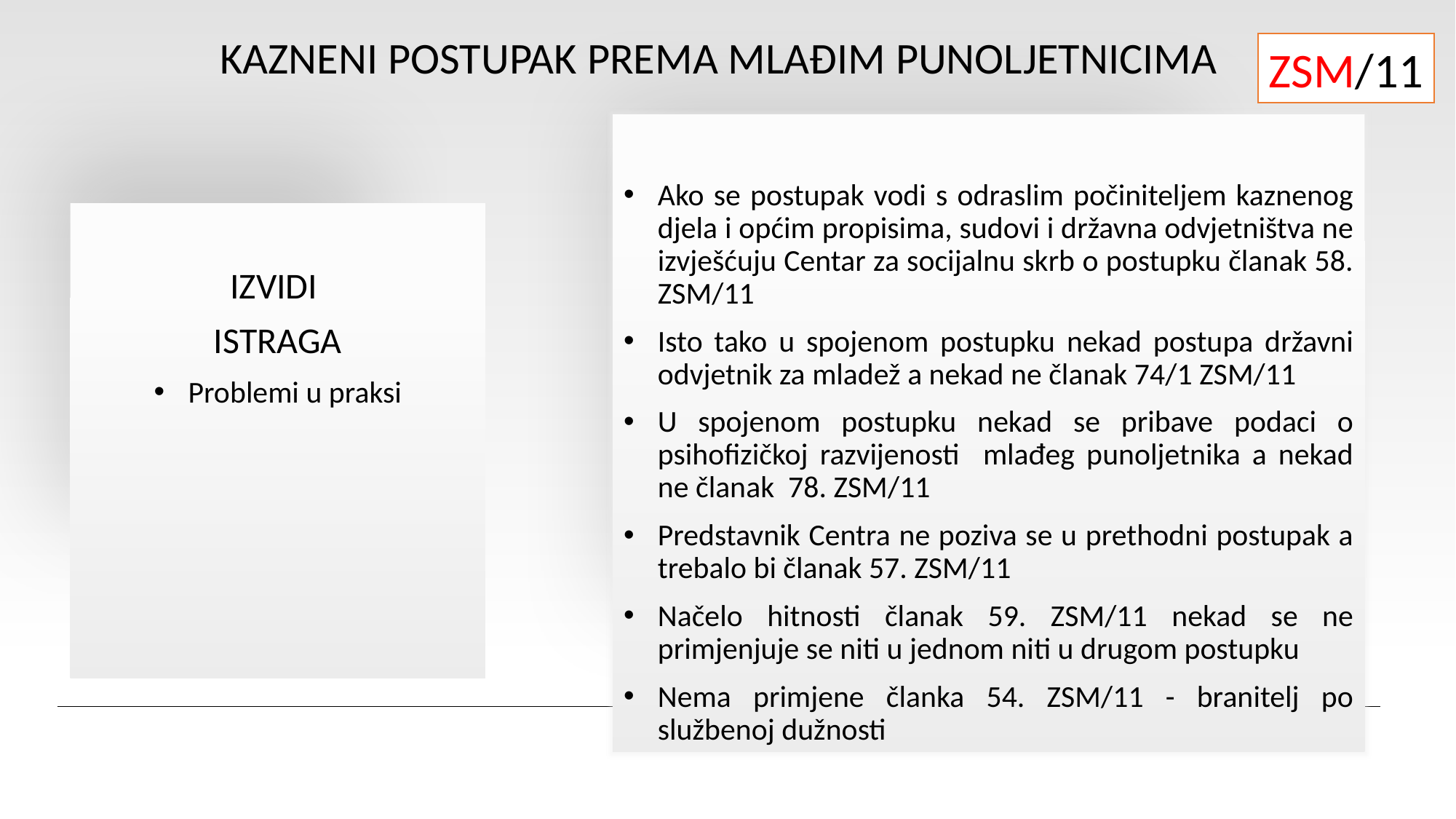

# KAZNENI POSTUPAK PREMA MLAĐIM PUNOLJETNICIMA

ZSM/11

Ako se postupak vodi s odraslim počiniteljem kaznenog djela i općim propisima, sudovi i državna odvjetništva ne izvješćuju Centar za socijalnu skrb o postupku članak 58. ZSM/11
Isto tako u spojenom postupku nekad postupa državni odvjetnik za mladež a nekad ne članak 74/1 ZSM/11
U spojenom postupku nekad se pribave podaci o psihofizičkoj razvijenosti  mlađeg punoljetnika a nekad ne članak  78. ZSM/11
Predstavnik Centra ne poziva se u prethodni postupak a trebalo bi članak 57. ZSM/11
Načelo hitnosti članak 59. ZSM/11 nekad se ne primjenjuje se niti u jednom niti u drugom postupku
Nema primjene članka 54. ZSM/11 - branitelj po službenoj dužnosti

IZVIDI
ISTRAGA
Problemi u praksi